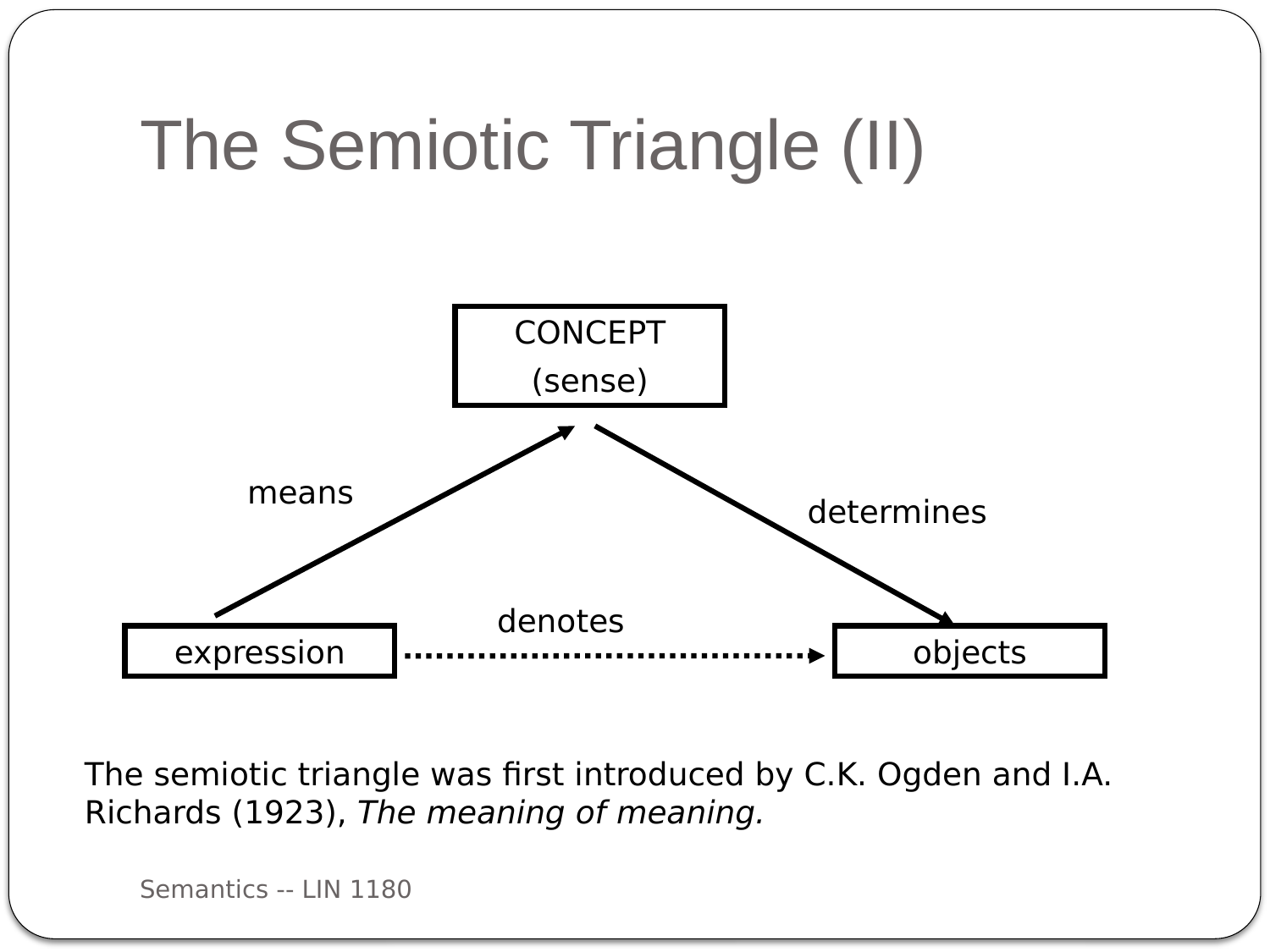

# The Semiotic Triangle (II)
CONCEPT
(sense)

means
determines
denotes
expression
objects

The semiotic triangle was first introduced by C.K. Ogden and I.A. Richards (1923), The meaning of meaning.
Semantics -- LIN 1180